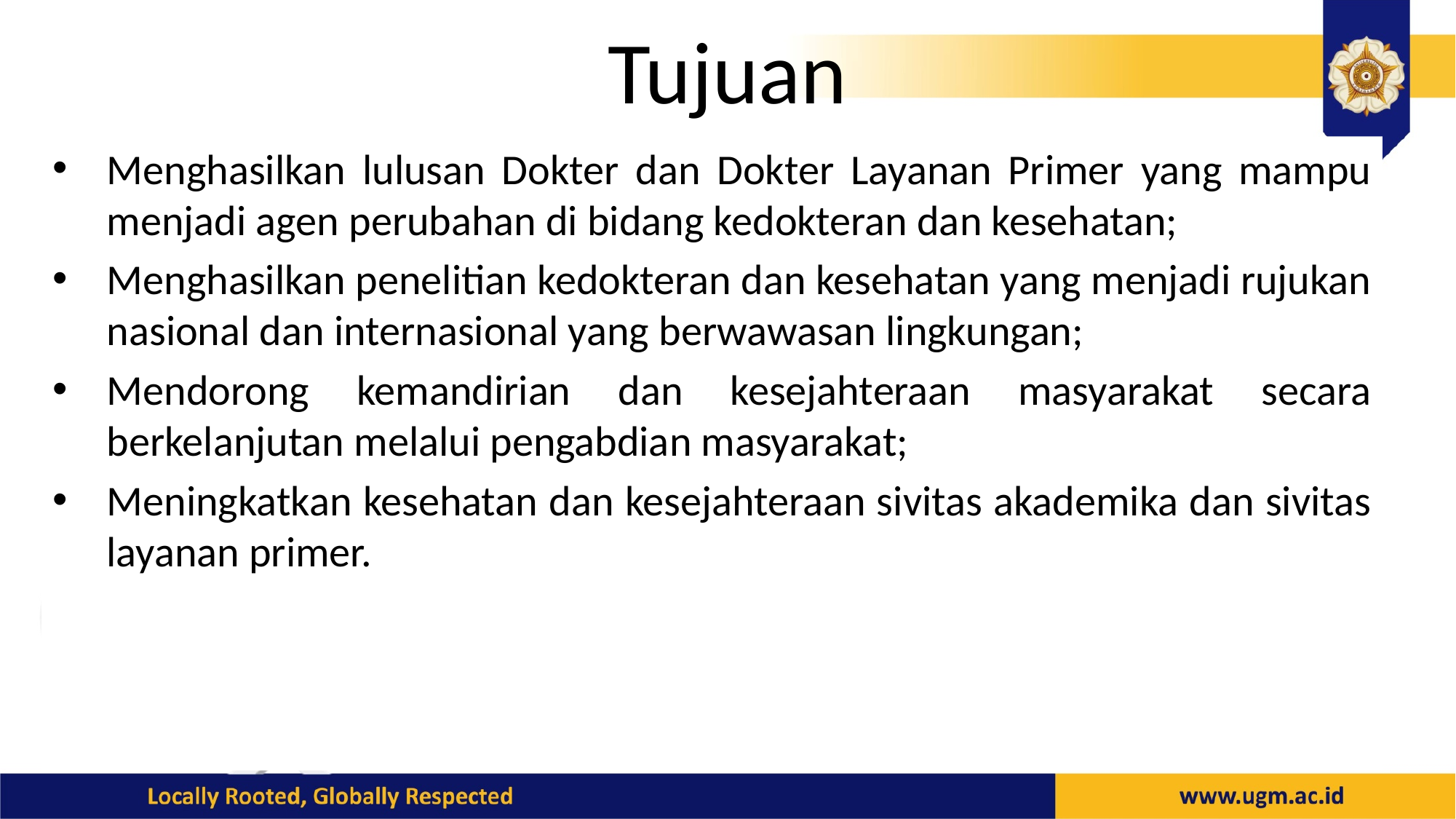

# Tujuan
Menghasilkan lulusan Dokter dan Dokter Layanan Primer yang mampu menjadi agen perubahan di bidang kedokteran dan kesehatan;
Menghasilkan penelitian kedokteran dan kesehatan yang menjadi rujukan nasional dan internasional yang berwawasan lingkungan;
Mendorong kemandirian dan kesejahteraan masyarakat secara berkelanjutan melalui pengabdian masyarakat;
Meningkatkan kesehatan dan kesejahteraan sivitas akademika dan sivitas layanan primer.